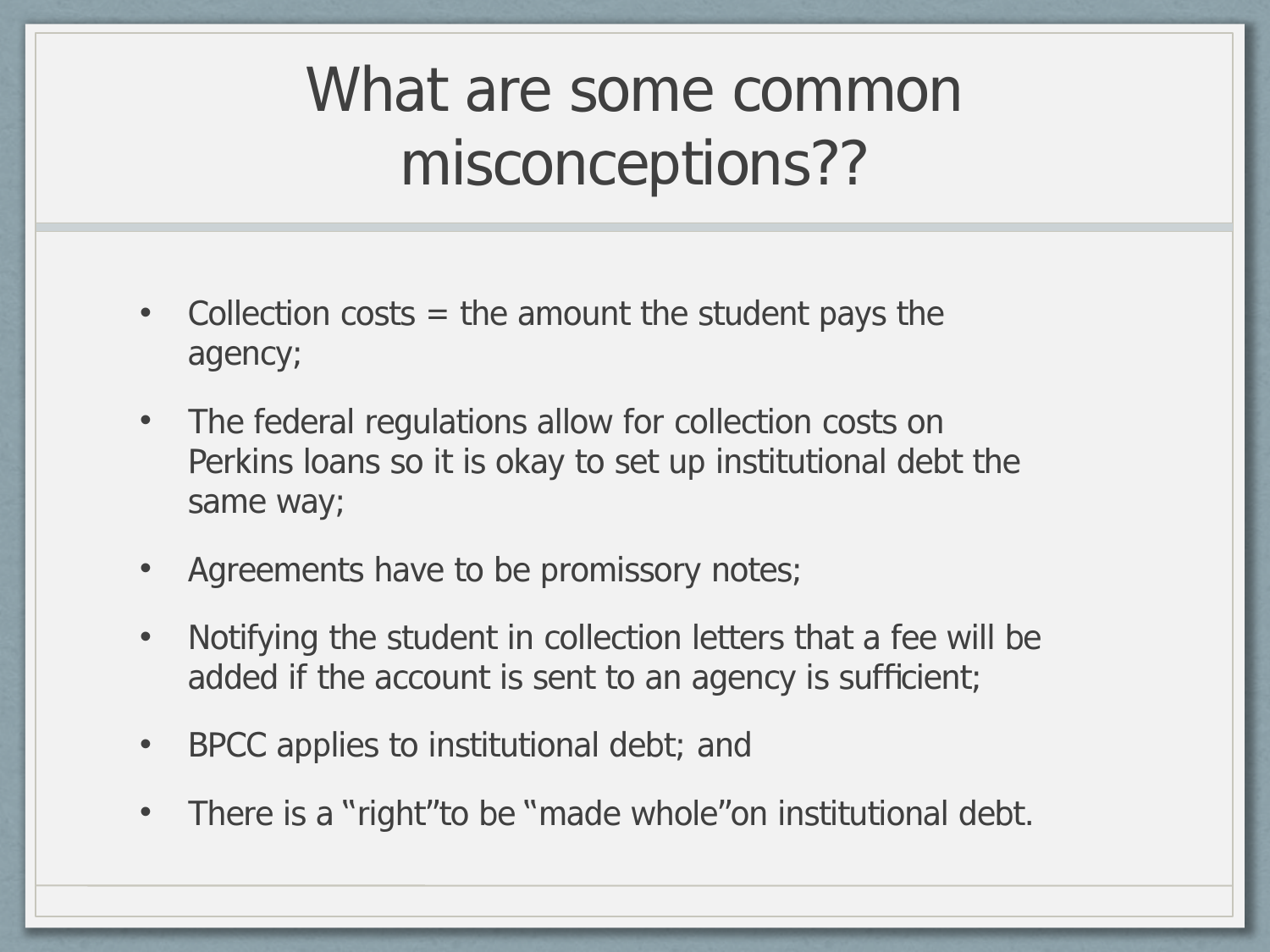

# What are some common misconceptions??
Collection costs = the amount the student pays the agency;
The federal regulations allow for collection costs on Perkins loans so it is okay to set up institutional debt the same way;
Agreements have to be promissory notes;
Notifying the student in collection letters that a fee will be added if the account is sent to an agency is sufficient;
BPCC applies to institutional debt; and
There is a “right”to be “made whole”on institutional debt.